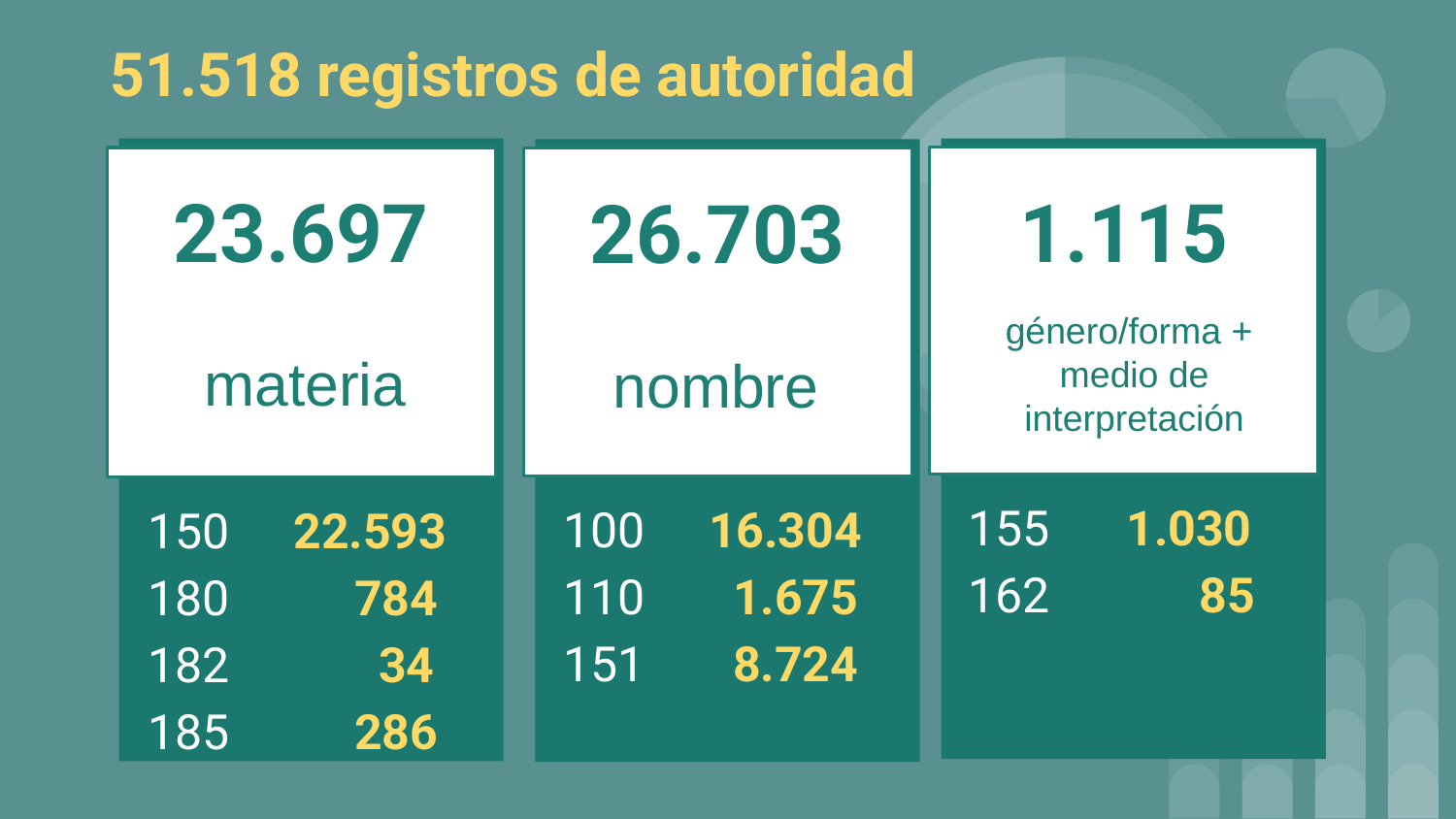

51.518 registros de autoridad

1.115
género/forma +
medio de
interpretación
  155	   1.030
  162	         85

23.697
materia
  150	  22.593
  180	       784
  182	         34
  185	       286

26.703
nombre
  100	  16.304
  110	    1.675
  151	    8.724